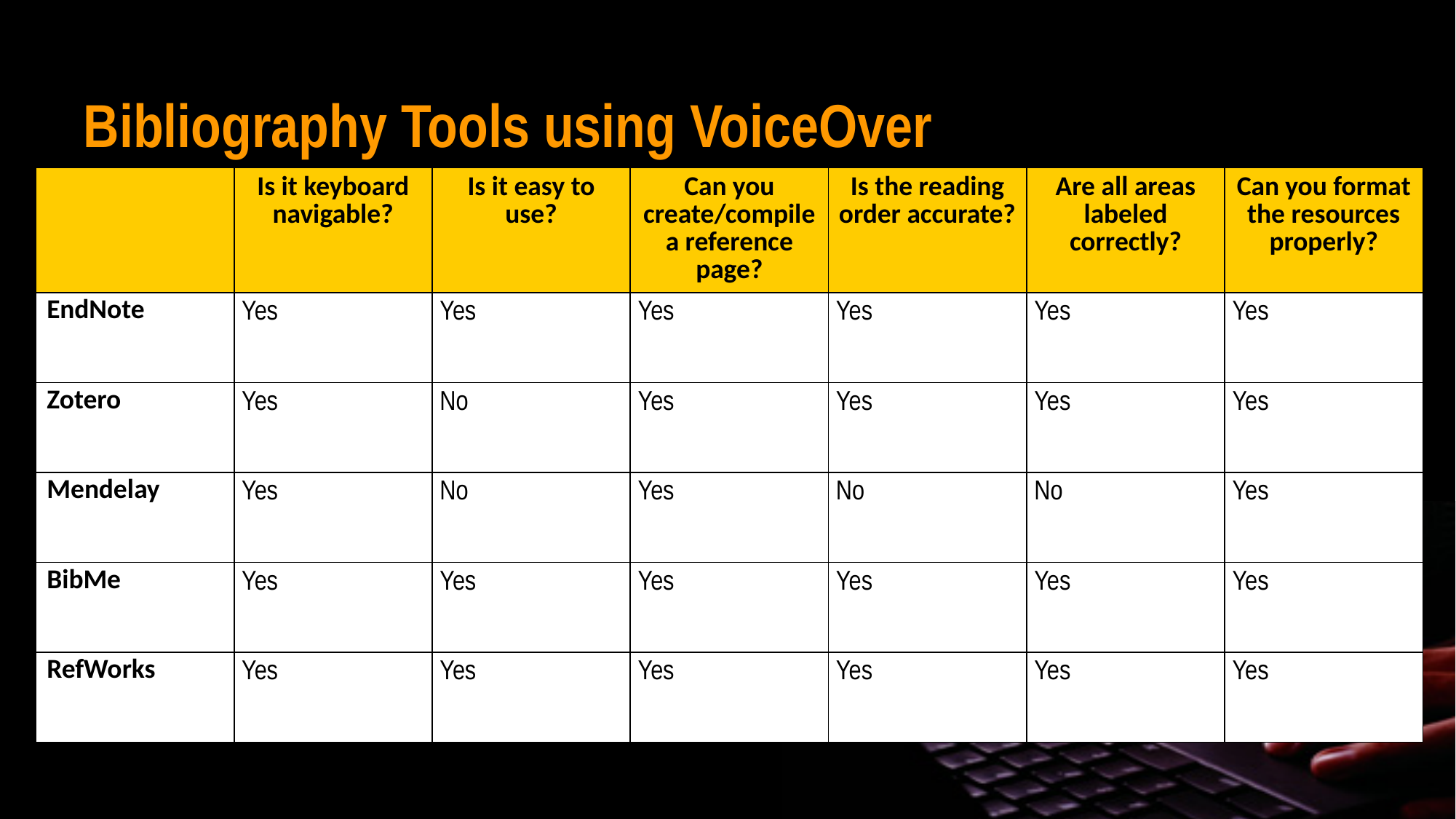

# Bibliography Tools using VoiceOver
|  | Is it keyboard navigable? | Is it easy to use? | Can you create/compile a reference page? | Is the reading order accurate? | Are all areas labeled correctly? | Can you format the resources properly? |
| --- | --- | --- | --- | --- | --- | --- |
| EndNote | Yes | Yes | Yes | Yes | Yes | Yes |
| Zotero | Yes | No | Yes | Yes | Yes | Yes |
| Mendelay | Yes | No | Yes | No | No | Yes |
| BibMe | Yes | Yes | Yes | Yes | Yes | Yes |
| RefWorks | Yes | Yes | Yes | Yes | Yes | Yes |